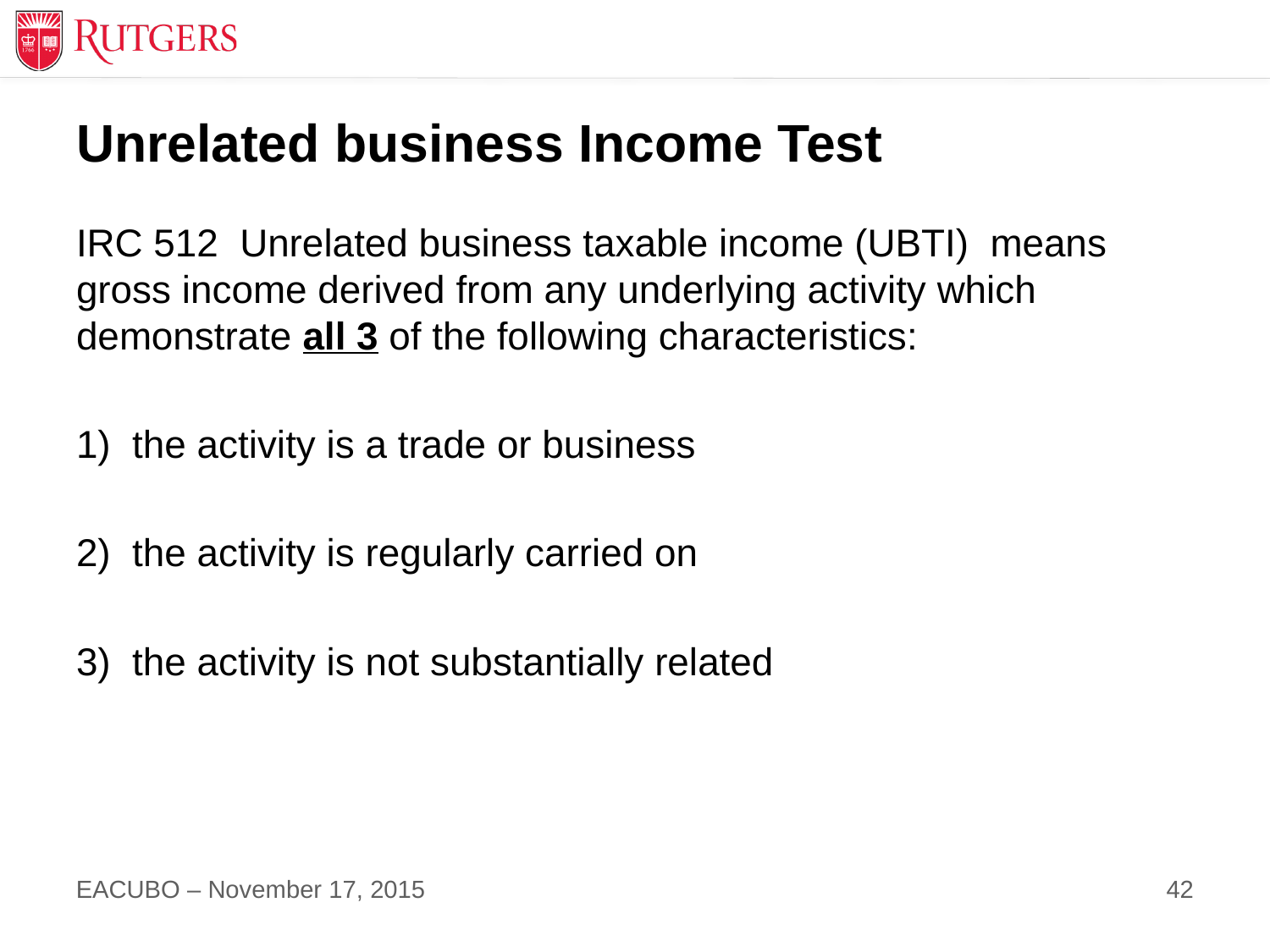

# Unrelated business Income Test
IRC 512  Unrelated business taxable income (UBTI)  means  gross income derived from any underlying activity which demonstrate all 3 of the following characteristics:

1)  the activity is a trade or business

2)  the activity is regularly carried on

3)  the activity is not substantially related

42